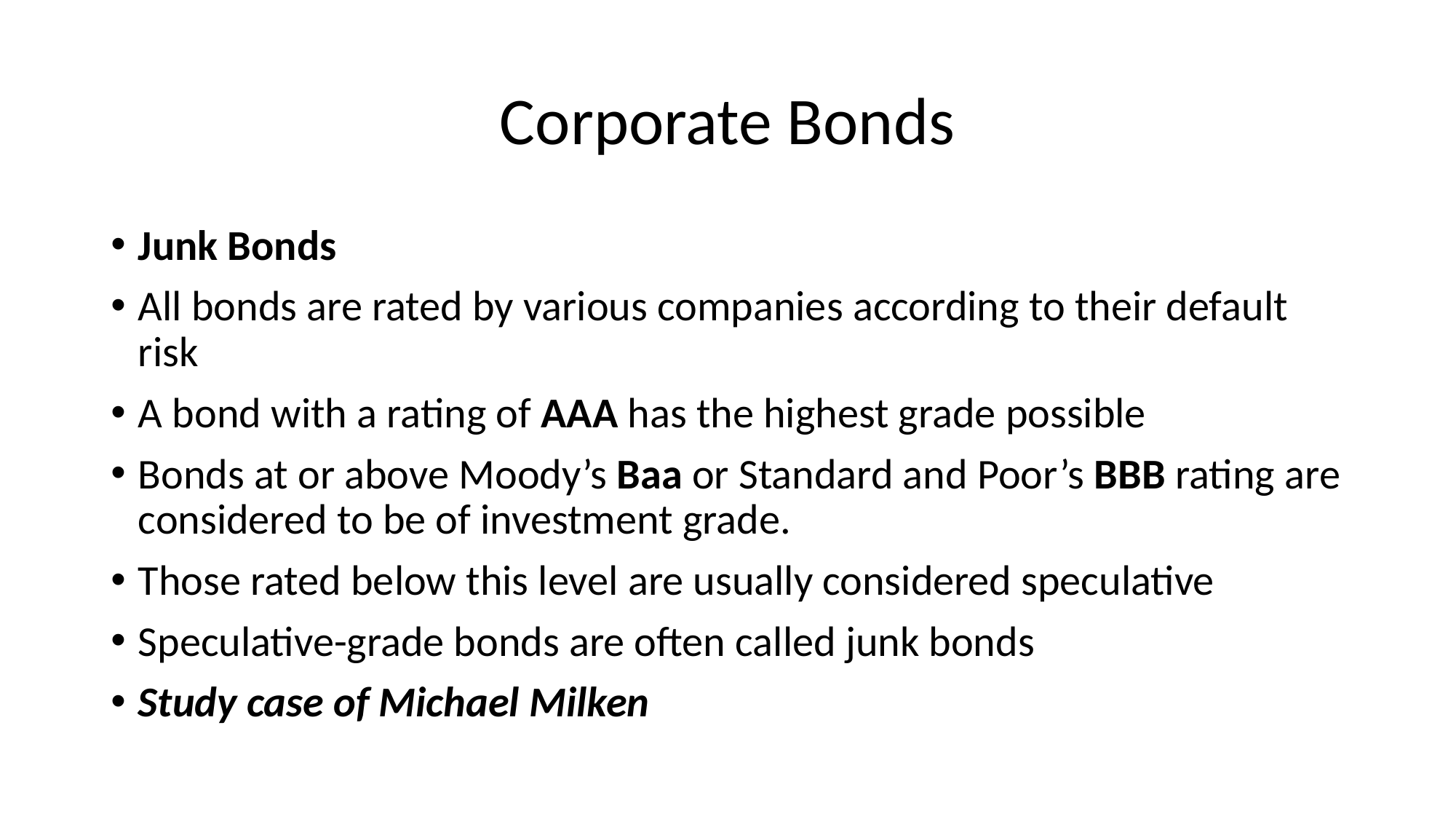

# Corporate Bonds
Junk Bonds
All bonds are rated by various companies according to their default risk
A bond with a rating of AAA has the highest grade possible
Bonds at or above Moody’s Baa or Standard and Poor’s BBB rating are considered to be of investment grade.
Those rated below this level are usually considered speculative
Speculative-grade bonds are often called junk bonds
Study case of Michael Milken